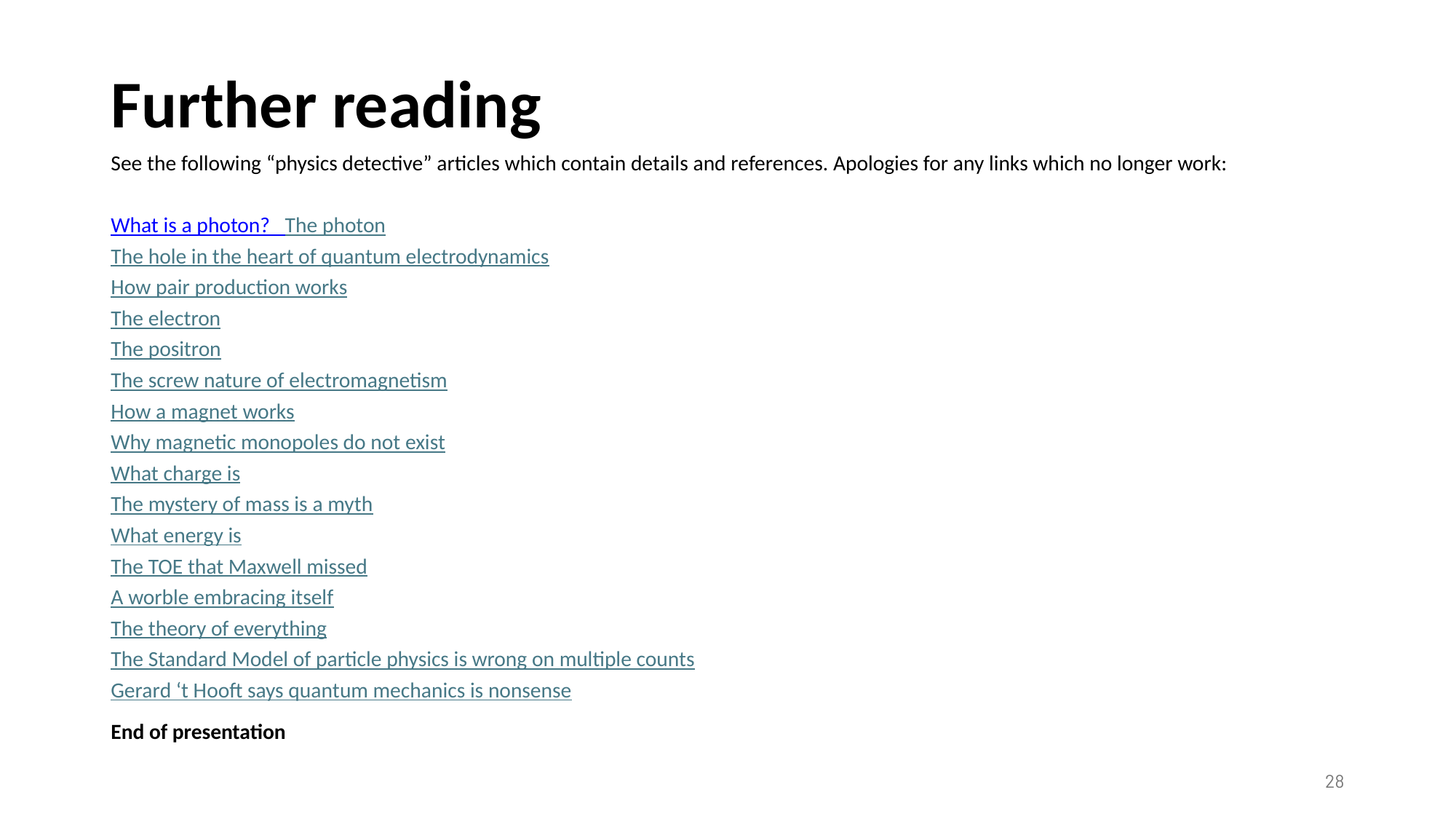

# Further reading
See the following “physics detective” articles which contain details and references. Apologies for any links which no longer work:

What is a photon?   The photon
The hole in the heart of quantum electrodynamics
How pair production works
The electron
The positron
The screw nature of electromagnetism
How a magnet works
Why magnetic monopoles do not exist
What charge is
The mystery of mass is a myth
What energy is
The TOE that Maxwell missed
A worble embracing itself
The theory of everything
The Standard Model of particle physics is wrong on multiple counts
Gerard ‘t Hooft says quantum mechanics is nonsense
End of presentation

28